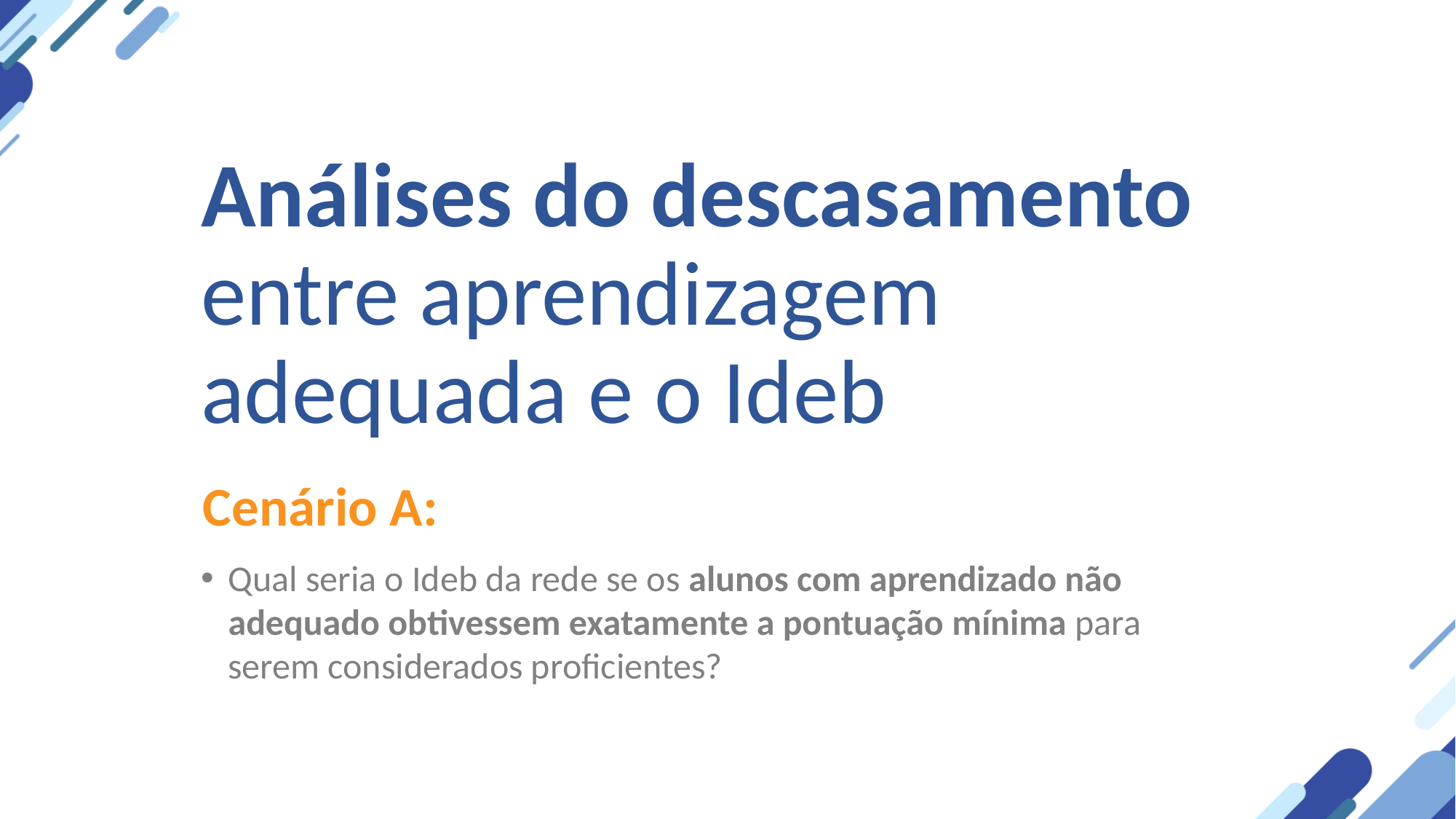

Análises do descasamento entre aprendizagem adequada e o Ideb
Cenário A:
Qual seria o Ideb da rede se os alunos com aprendizado não adequado obtivessem exatamente a pontuação mínima para serem considerados proficientes?